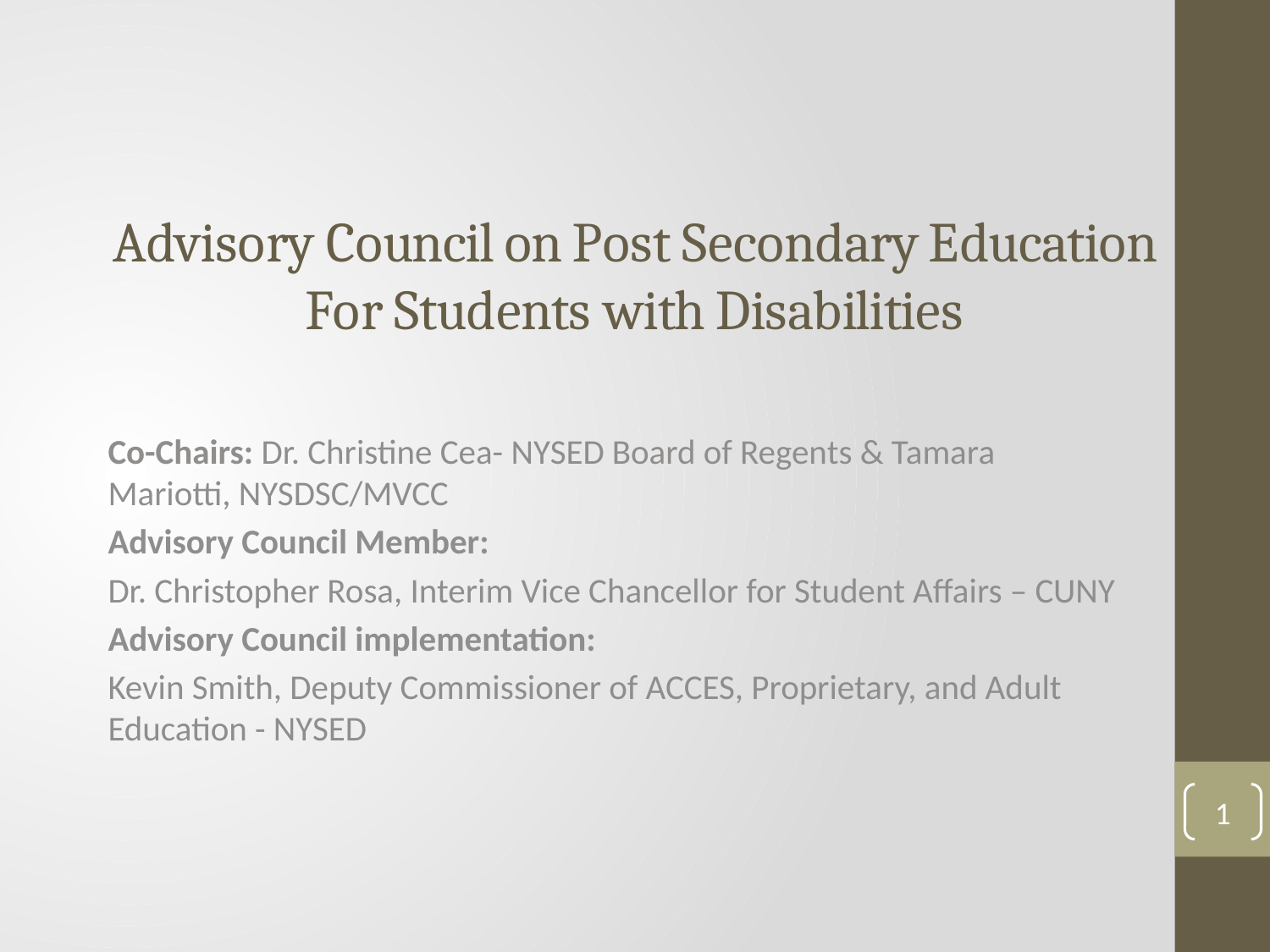

# Advisory Council on Post Secondary Education For Students with Disabilities
Co-Chairs: Dr. Christine Cea- NYSED Board of Regents & Tamara Mariotti, NYSDSC/MVCC
Advisory Council Member:
Dr. Christopher Rosa, Interim Vice Chancellor for Student Affairs – CUNY
Advisory Council implementation:
Kevin Smith, Deputy Commissioner of ACCES, Proprietary, and Adult Education - NYSED

1